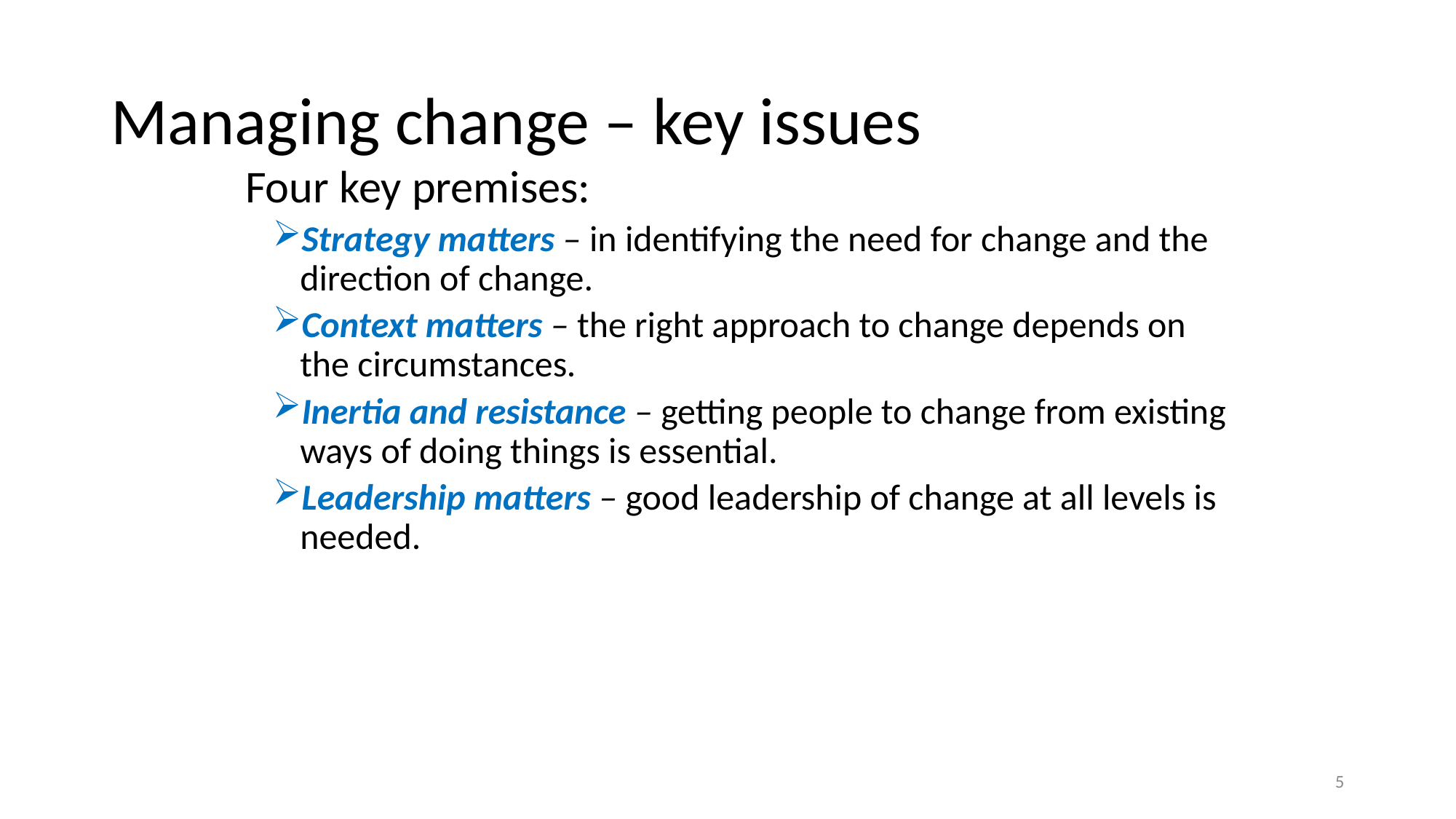

# Managing change – key issues
	Four key premises:
Strategy matters – in identifying the need for change and the direction of change.
Context matters – the right approach to change depends on the circumstances.
Inertia and resistance – getting people to change from existing ways of doing things is essential.
Leadership matters – good leadership of change at all levels is needed.
5